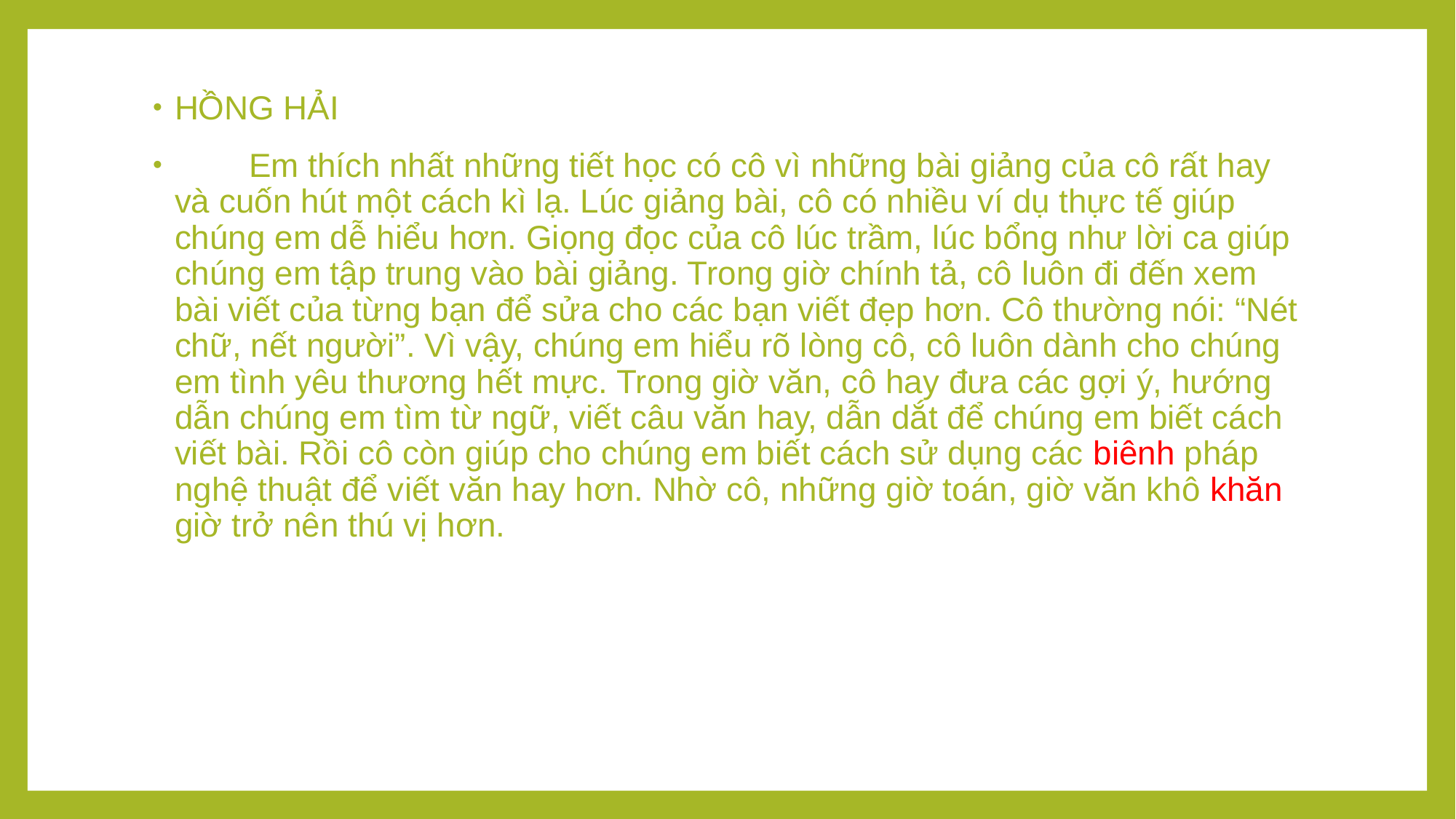

HỒNG HẢI
        Em thích nhất những tiết học có cô vì những bài giảng của cô rất hay và cuốn hút một cách kì lạ. Lúc giảng bài, cô có nhiều ví dụ thực tế giúp chúng em dễ hiểu hơn. Giọng đọc của cô lúc trầm, lúc bổng như lời ca giúp chúng em tập trung vào bài giảng. Trong giờ chính tả, cô luôn đi đến xem bài viết của từng bạn để sửa cho các bạn viết đẹp hơn. Cô thường nói: “Nét chữ, nết người”. Vì vậy, chúng em hiểu rõ lòng cô, cô luôn dành cho chúng em tình yêu thương hết mực. Trong giờ văn, cô hay đưa các gợi ý, hướng dẫn chúng em tìm từ ngữ, viết câu văn hay, dẫn dắt để chúng em biết cách viết bài. Rồi cô còn giúp cho chúng em biết cách sử dụng các biênh pháp nghệ thuật để viết văn hay hơn. Nhờ cô, những giờ toán, giờ văn khô khăn giờ trở nên thú vị hơn.